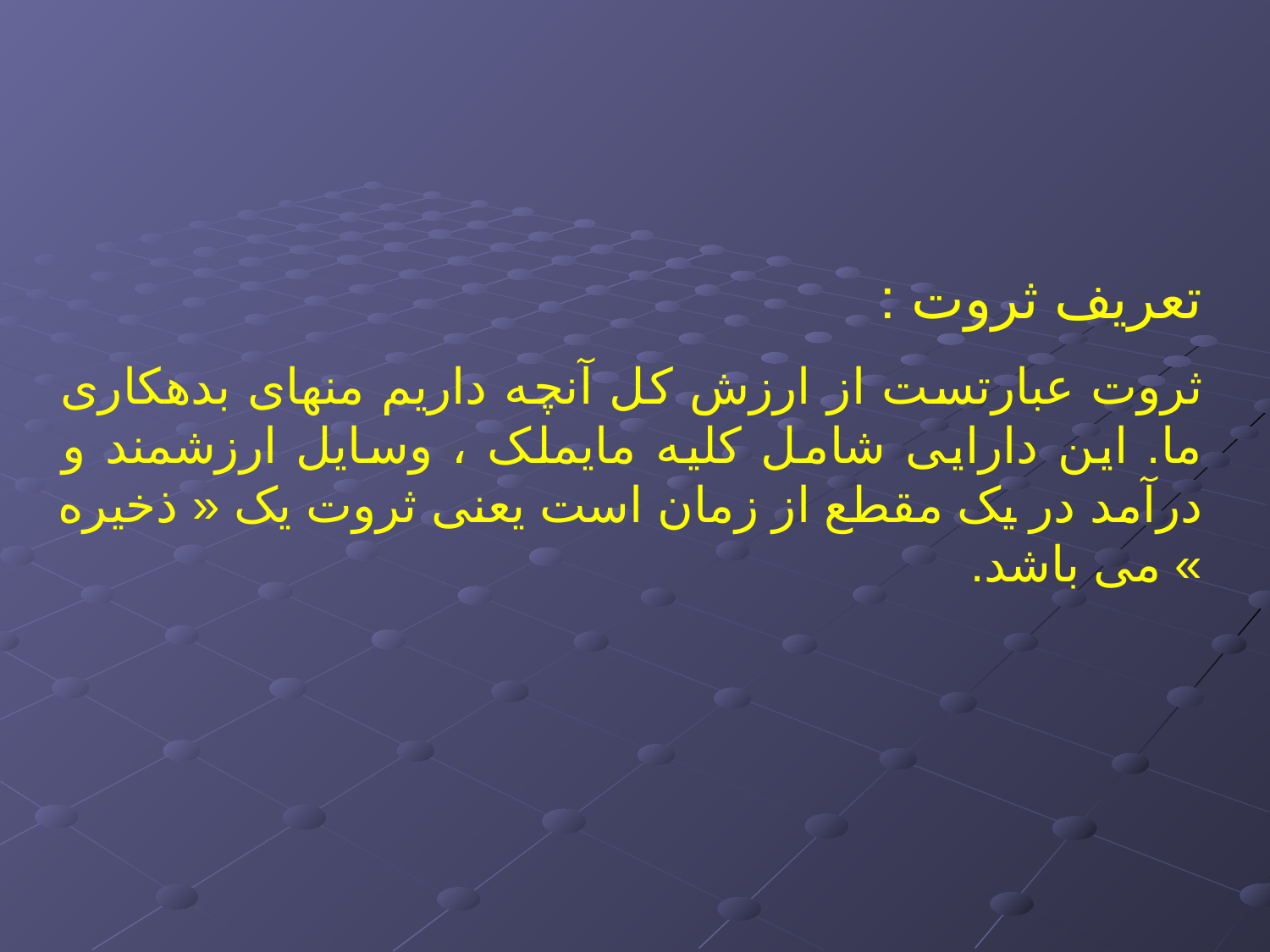

تعریف ثروت :
ثروت عبارتست از ارزش کل آنچه داریم منهای بدهکاری ما. این دارایی شامل کلیه مایملک ، وسایل ارزشمند و درآمد در یک مقطع از زمان است یعنی ثروت یک « ذخیره » می باشد.